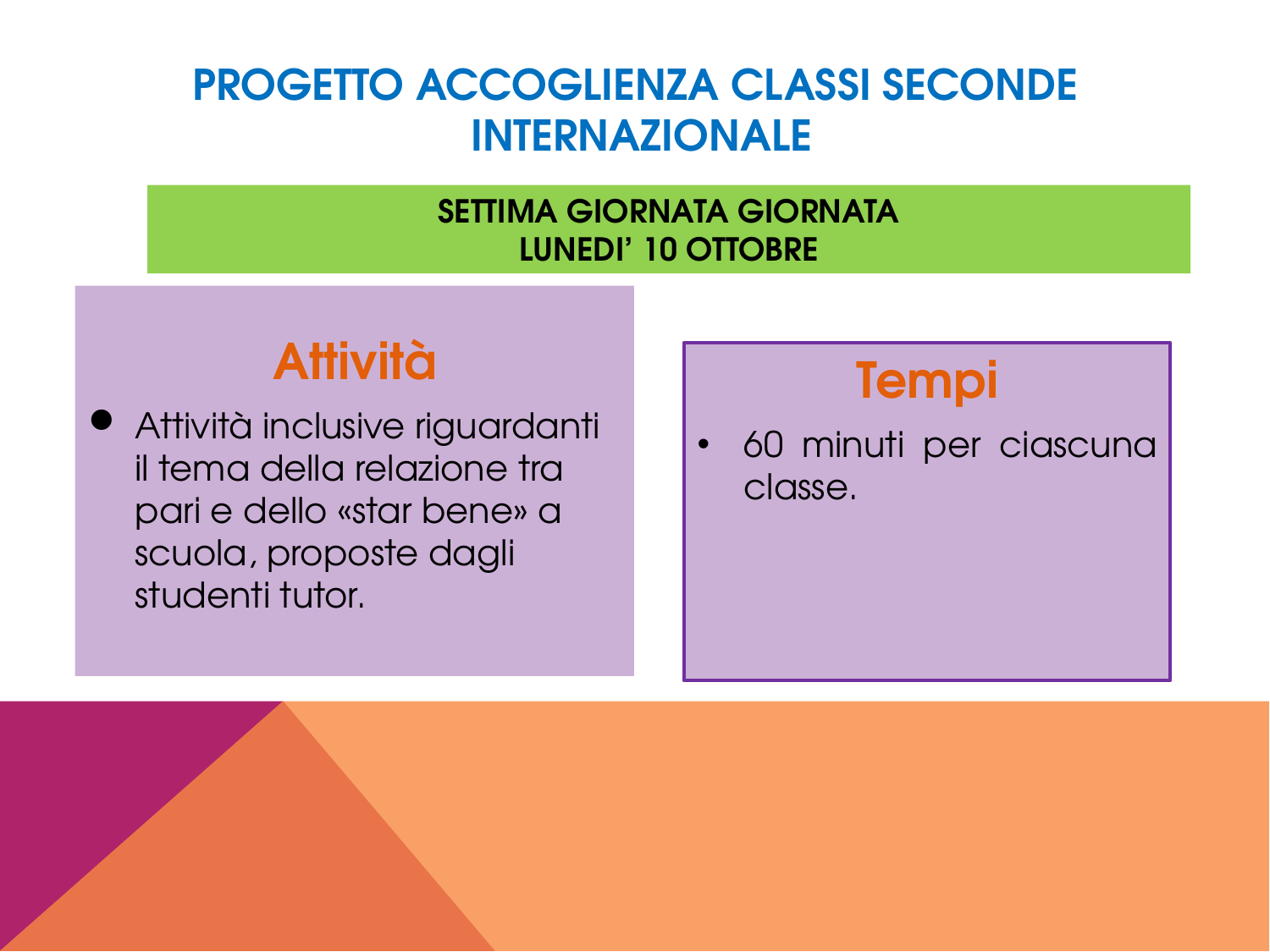

Progetto Accoglienza classi SECONDE
internazionale
SETTIMA GIORNATA GIORNATA
LUNEDI’ 10 OTTOBRE

Attività
Attività inclusive riguardanti il tema della relazione tra pari e dello «star bene» a scuola, proposte dagli studenti tutor.

Tempi
60 minuti per ciascuna classe.